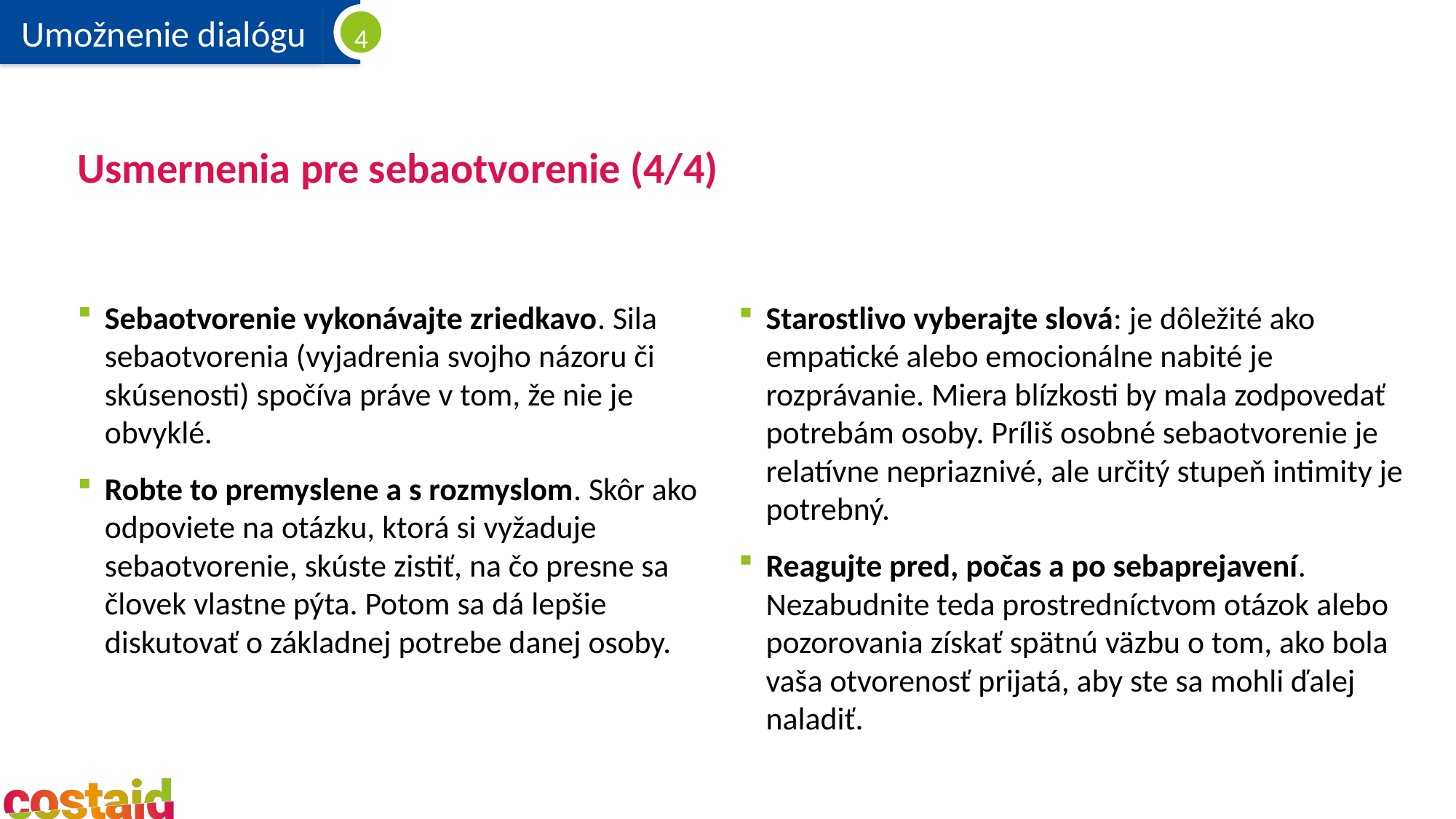

# Usmernenia pre sebaotvorenie (4/4)
Sebaotvorenie vykonávajte zriedkavo. Sila sebaotvorenia (vyjadrenia svojho názoru či skúsenosti) spočíva práve v tom, že nie je obvyklé.
Robte to premyslene a s rozmyslom. Skôr ako odpoviete na otázku, ktorá si vyžaduje sebaotvorenie, skúste zistiť, na čo presne sa človek vlastne pýta. Potom sa dá lepšie diskutovať o základnej potrebe danej osoby.

Starostlivo vyberajte slová: je dôležité ako empatické alebo emocionálne nabité je rozprávanie. Miera blízkosti by mala zodpovedať potrebám osoby. Príliš osobné sebaotvorenie je relatívne nepriaznivé, ale určitý stupeň intimity je potrebný.
Reagujte pred, počas a po sebaprejavení. Nezabudnite teda prostredníctvom otázok alebo pozorovania získať spätnú väzbu o tom, ako bola vaša otvorenosť prijatá, aby ste sa mohli ďalej naladiť.